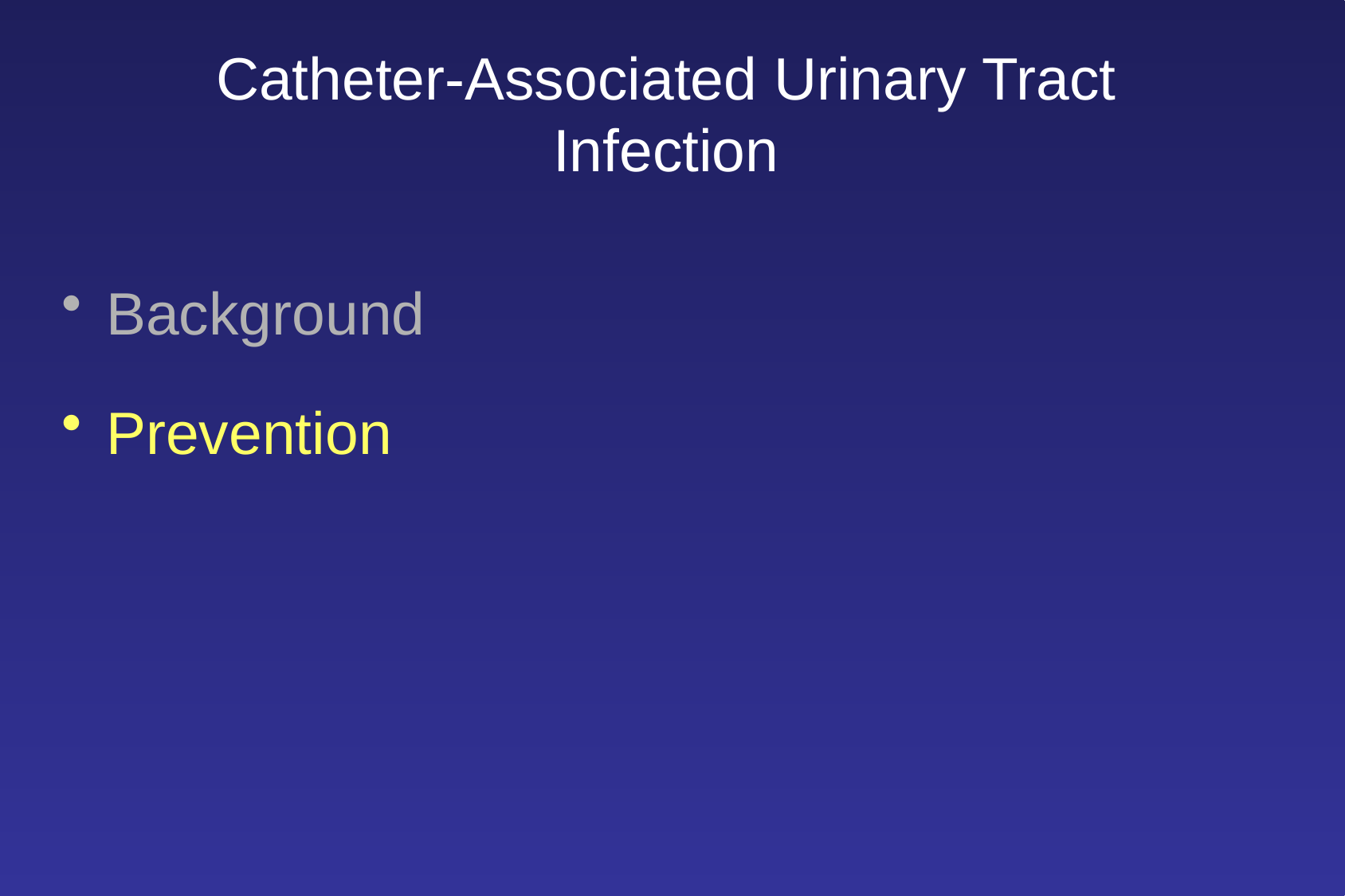

# Catheter-Associated Urinary Tract Infection
Background
Prevention